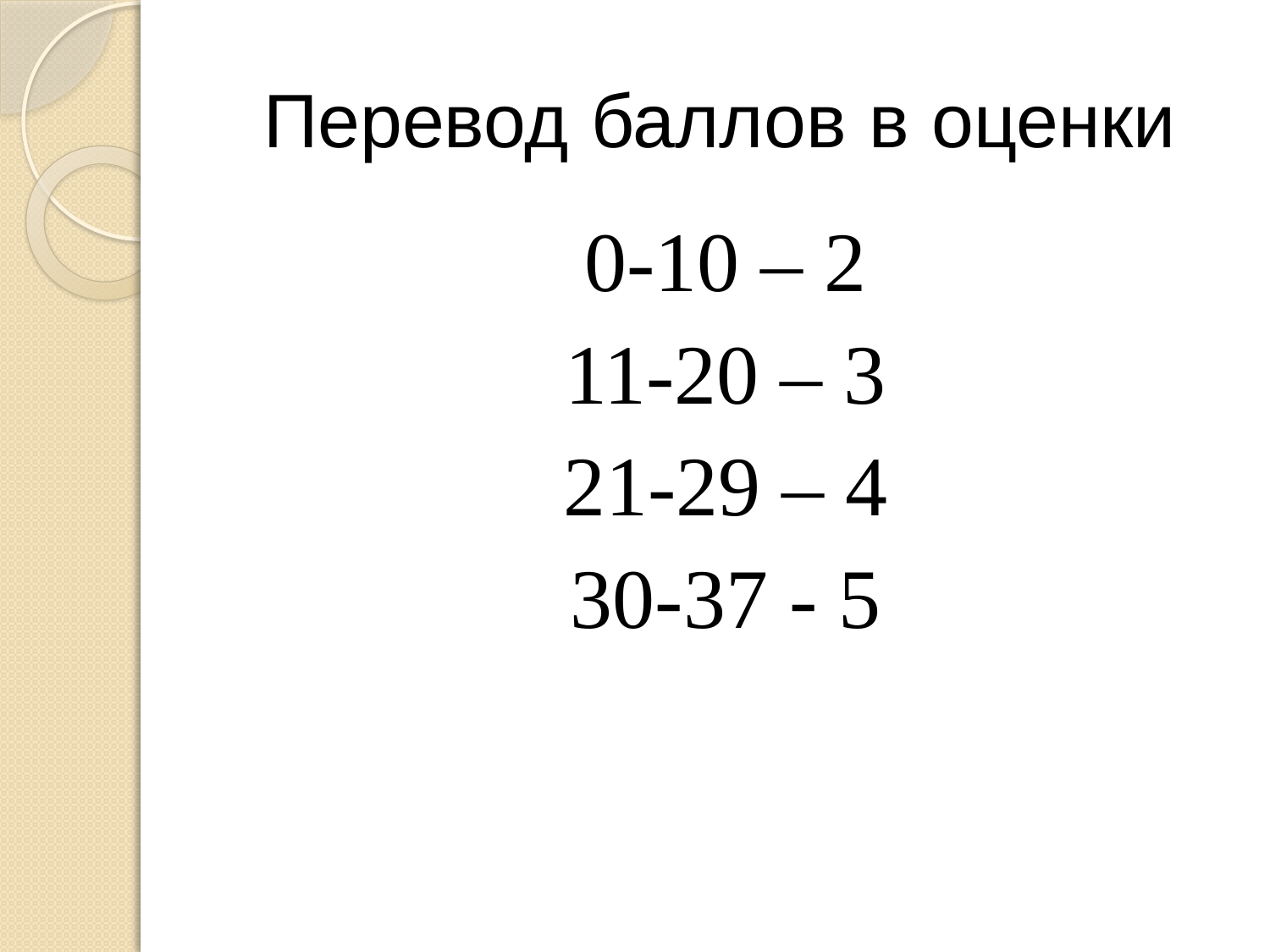

# Перевод баллов в оценки
0-10 – 2
11-20 – 3
21-29 – 4
30-37 - 5